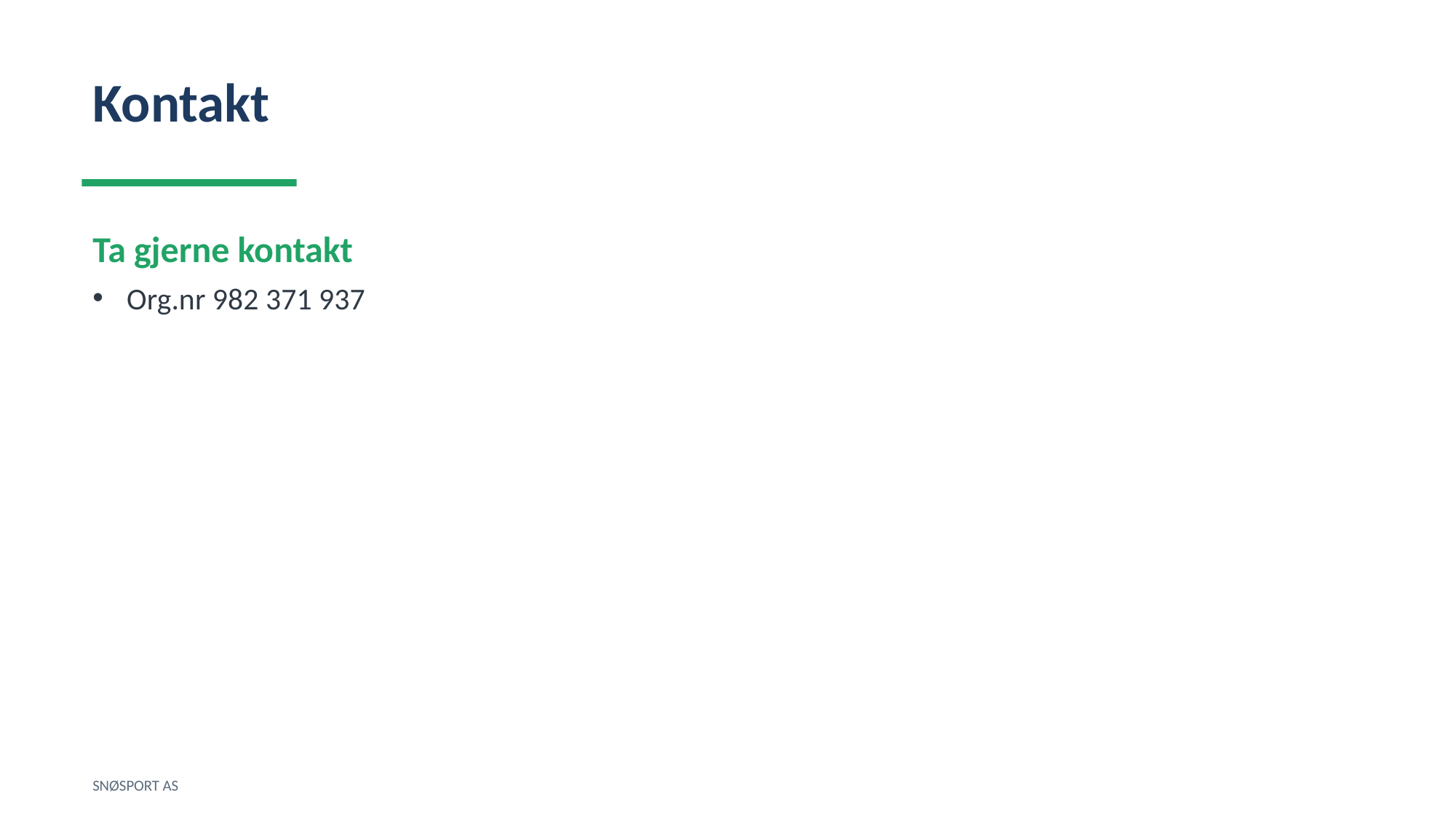

Kontakt

Ta gjerne kontakt
Org.nr 982 371 937
SNØSPORT AS